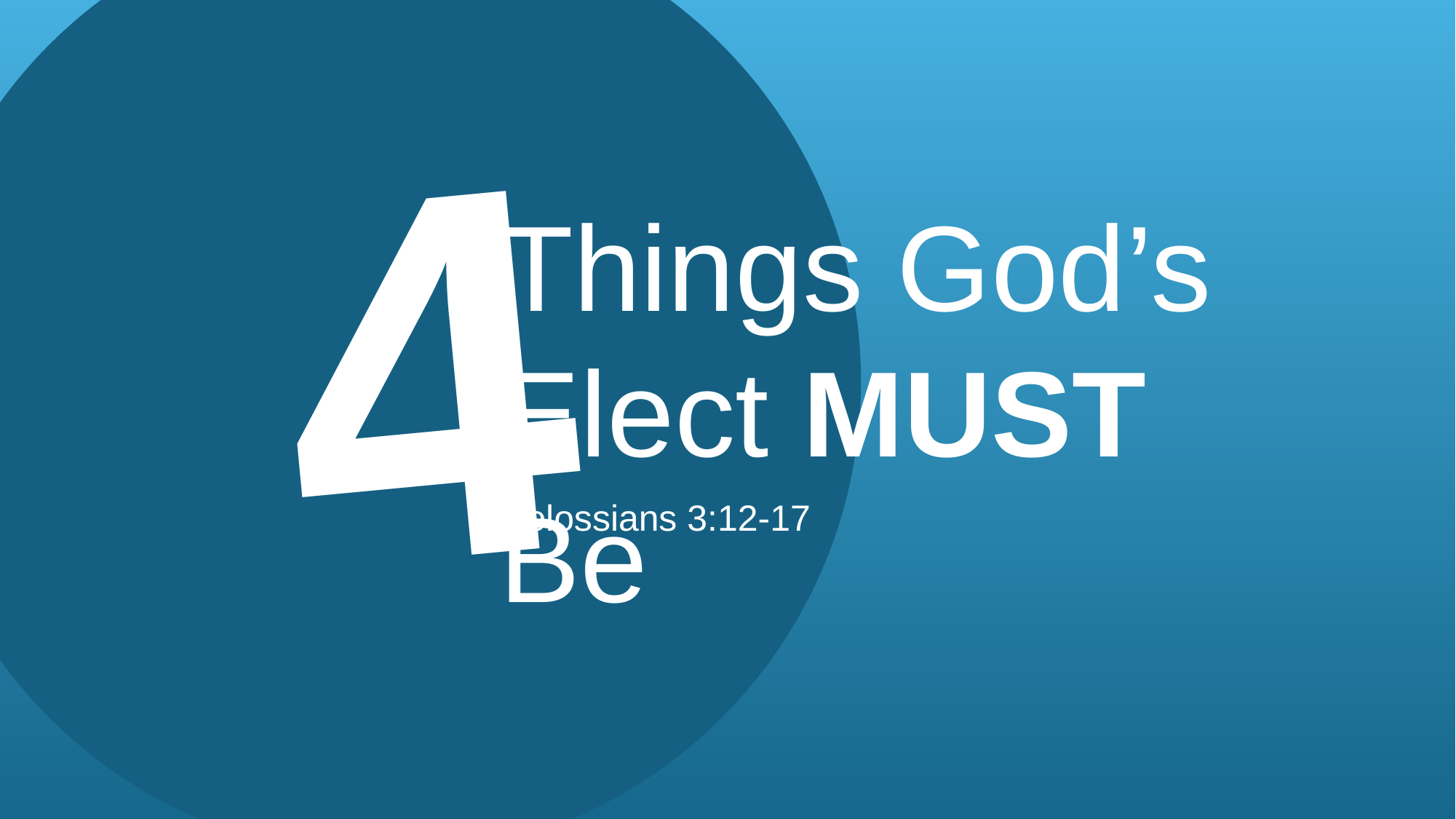

4
Things God’s Elect MUST Be
Colossians 3:12-17